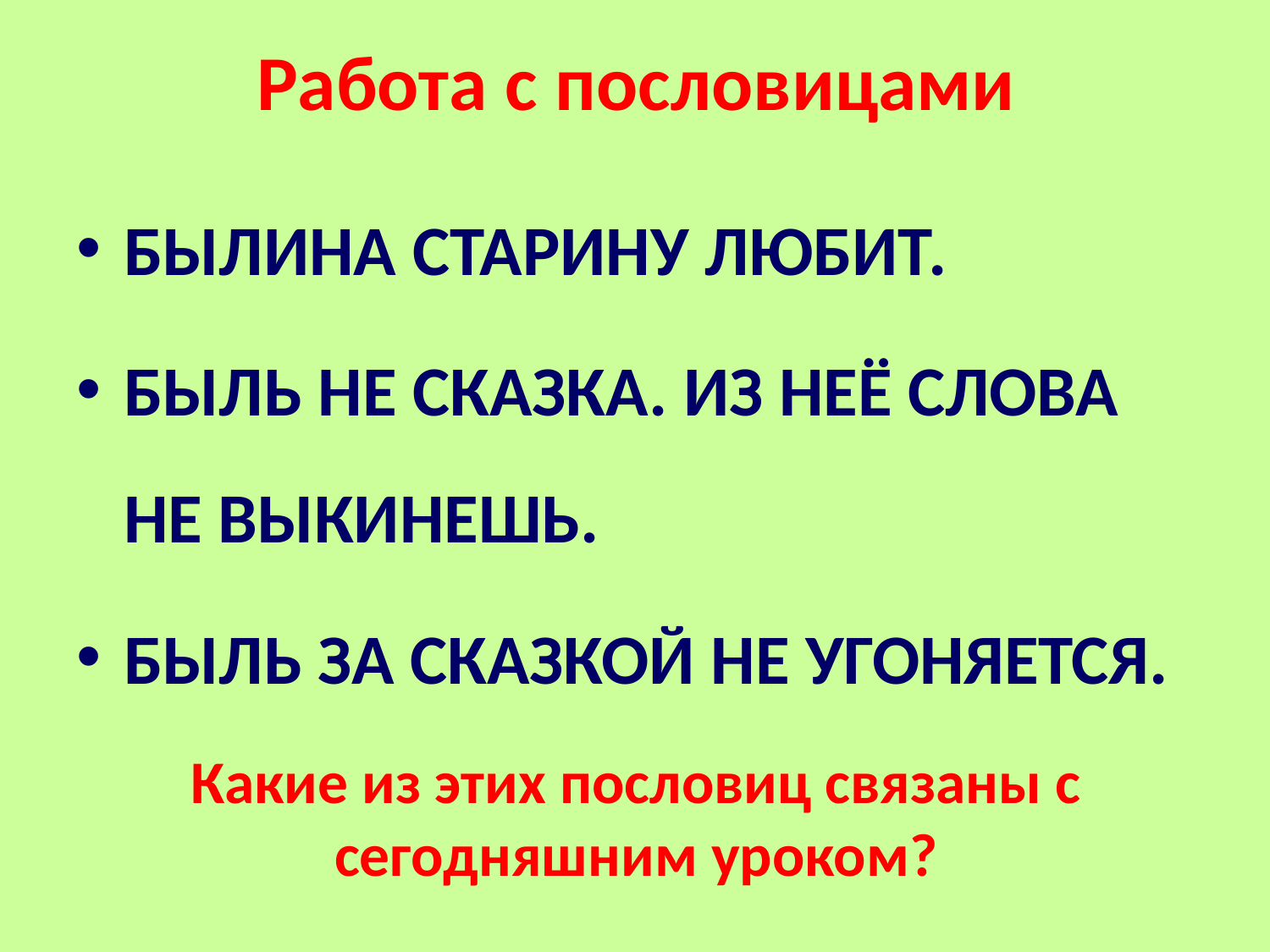

# Работа с пословицами
БЫЛИНА СТАРИНУ ЛЮБИТ.
БЫЛЬ НЕ СКАЗКА. ИЗ НЕЁ СЛОВА НЕ ВЫКИНЕШЬ.
БЫЛЬ ЗА СКАЗКОЙ НЕ УГОНЯЕТСЯ.

Какие из этих пословиц связаны с сегодняшним уроком?